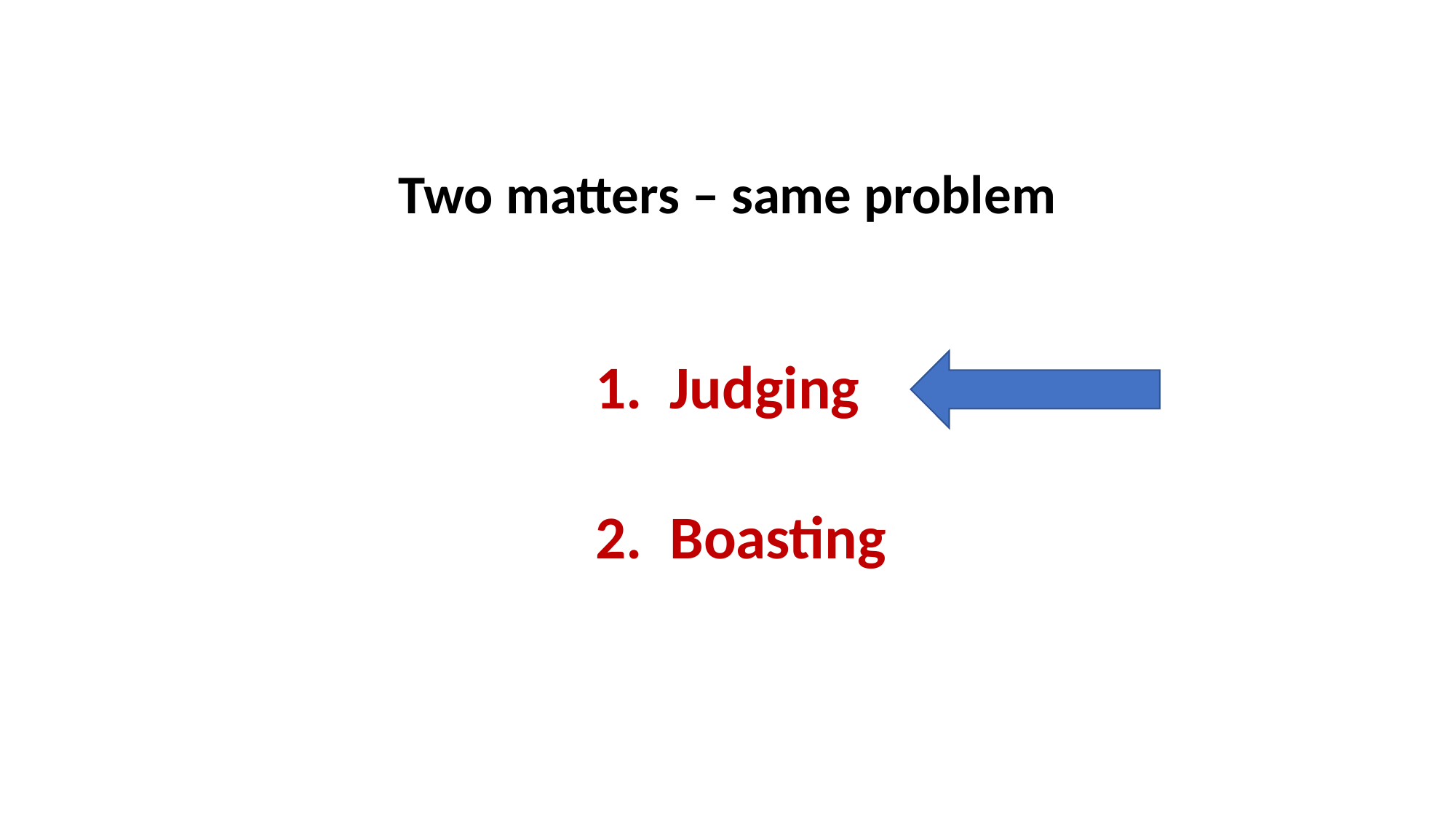

Two matters – same problem
1.  Judging

2.  Boasting